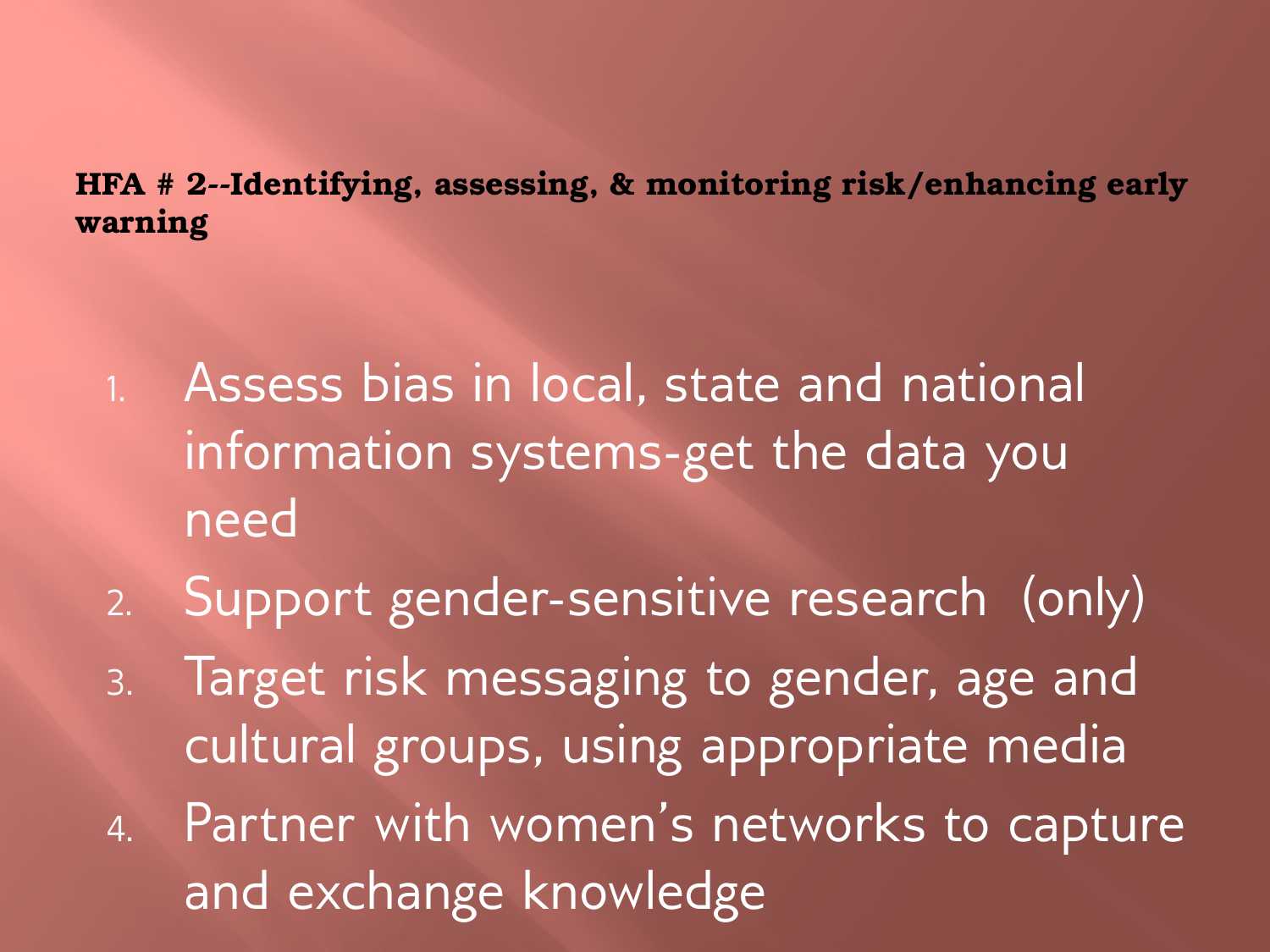

# HFA # 2--Identifying, assessing, & monitoring risk/enhancing early warning
Assess bias in local, state and national information systems-get the data you need
Support gender-sensitive research  (only)
Target risk messaging to gender, age and cultural groups, using appropriate media
Partner with women’s networks to capture and exchange knowledge